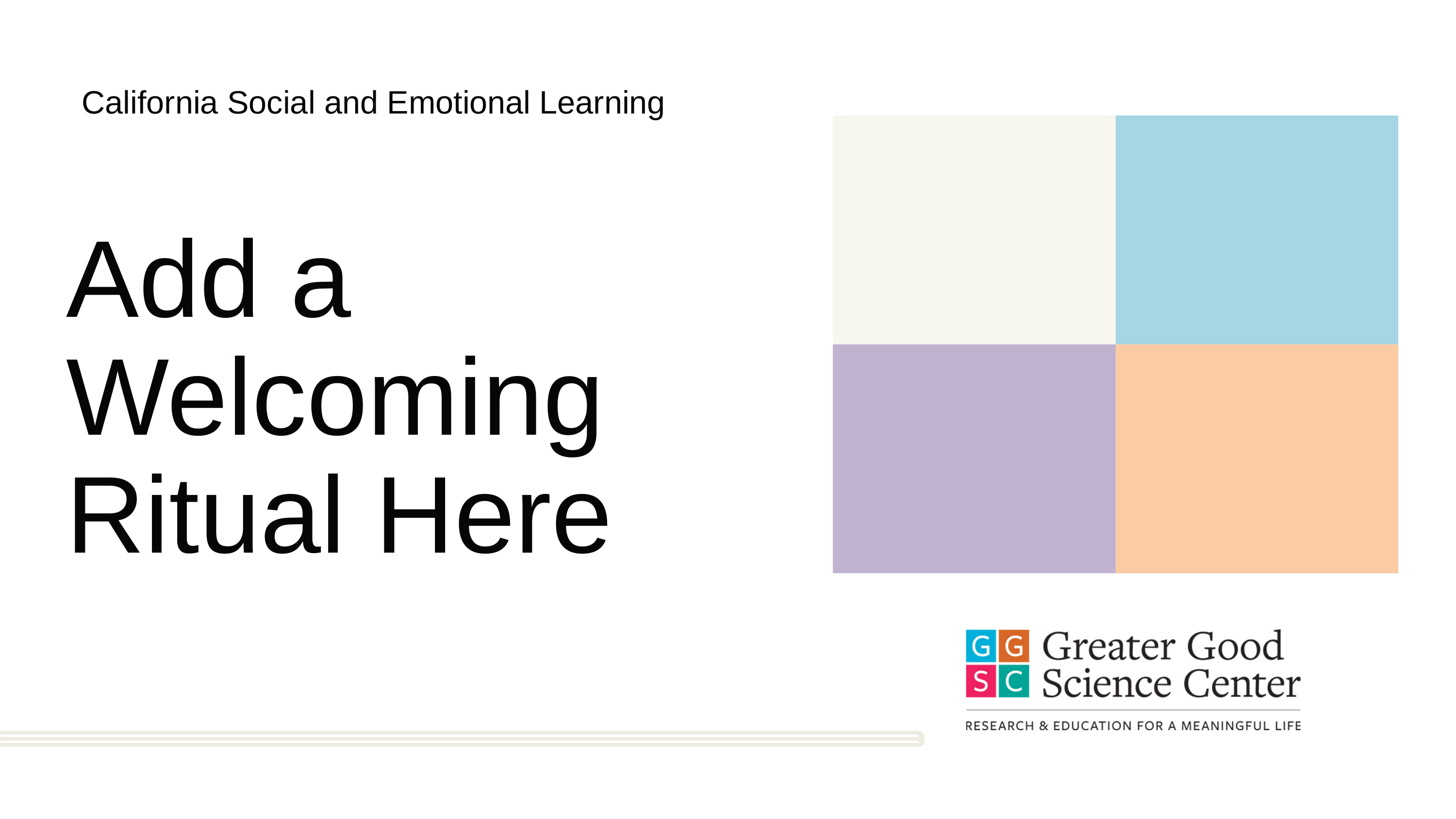

California Social and Emotional Learning

Add a Welcoming Ritual Here